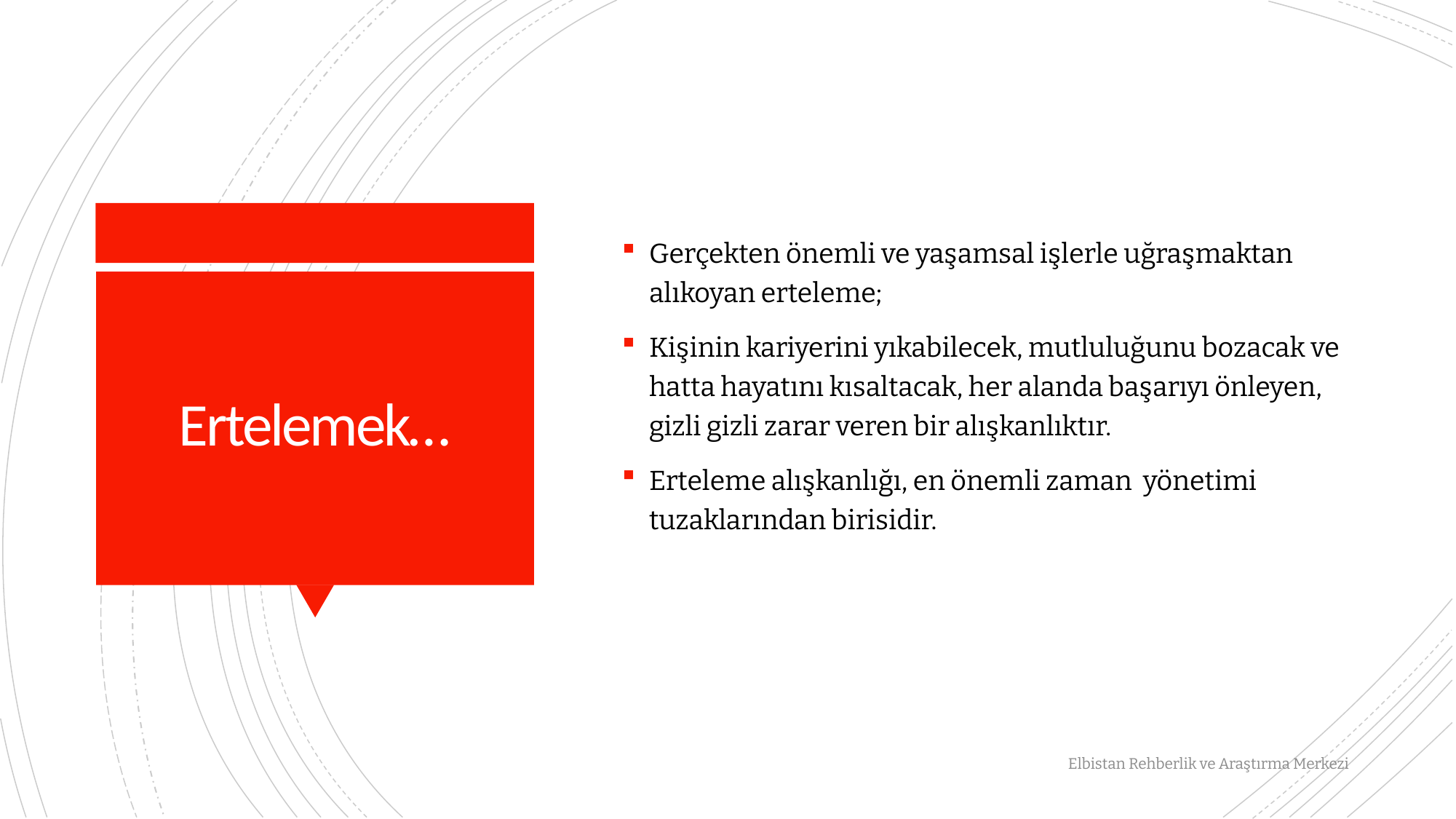

Gerçekten önemli ve yaşamsal işlerle uğraşmaktan alıkoyan erteleme;
Kişinin kariyerini yıkabilecek, mutluluğunu bozacak ve hatta hayatını kısaltacak, her alanda başarıyı önleyen, gizli gizli zarar veren bir alışkanlıktır.
Erteleme alışkanlığı, en önemli zaman  yönetimi tuzaklarından birisidir.

# Ertelemek…
Elbistan Rehberlik ve Araştırma Merkezi